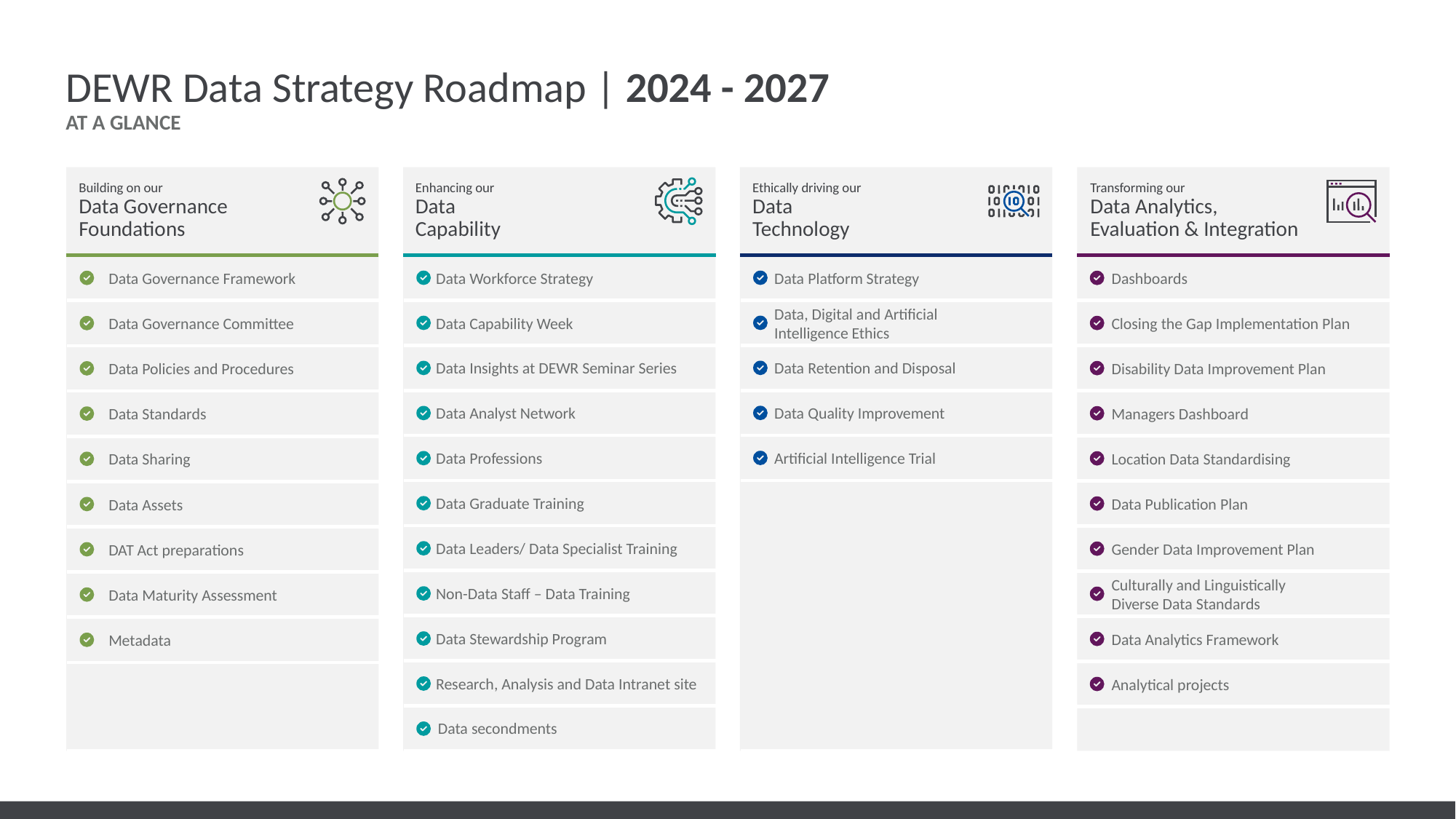

# DEWR Data Strategy Roadmap | 2024 - 2027 AT A GLANCE

Building on our
Data Governance
Foundations
Enhancing our
Data
Capability
Ethically driving our
Data
Technology
Transforming our
Data Analytics,
Evaluation & Integration

Data Workforce Strategy
Data Platform Strategy
Dashboards
Data Governance Framework

Data Capability Week
Data, Digital and Artificial
Intelligence Ethics
Closing the Gap Implementation Plan
Data Governance Committee

Data Insights at DEWR Seminar Series
Data Retention and Disposal
Disability Data Improvement Plan
Data Policies and Procedures

Data Analyst Network
Data Quality Improvement
Managers Dashboard
Data Standards

Data Professions
Artificial Intelligence Trial
Location Data Standardising
Data Sharing

Data Graduate Training
Data Publication Plan
Data Assets

Data Leaders/ Data Specialist Training
Gender Data Improvement Plan
DAT Act preparations

Non-Data Staff – Data Training
Culturally and Linguistically
Diverse Data Standards
Data Maturity Assessment

Data Stewardship Program
Data Analytics Framework
Metadata

Research, Analysis and Data Intranet site
Analytical projects

Data secondments